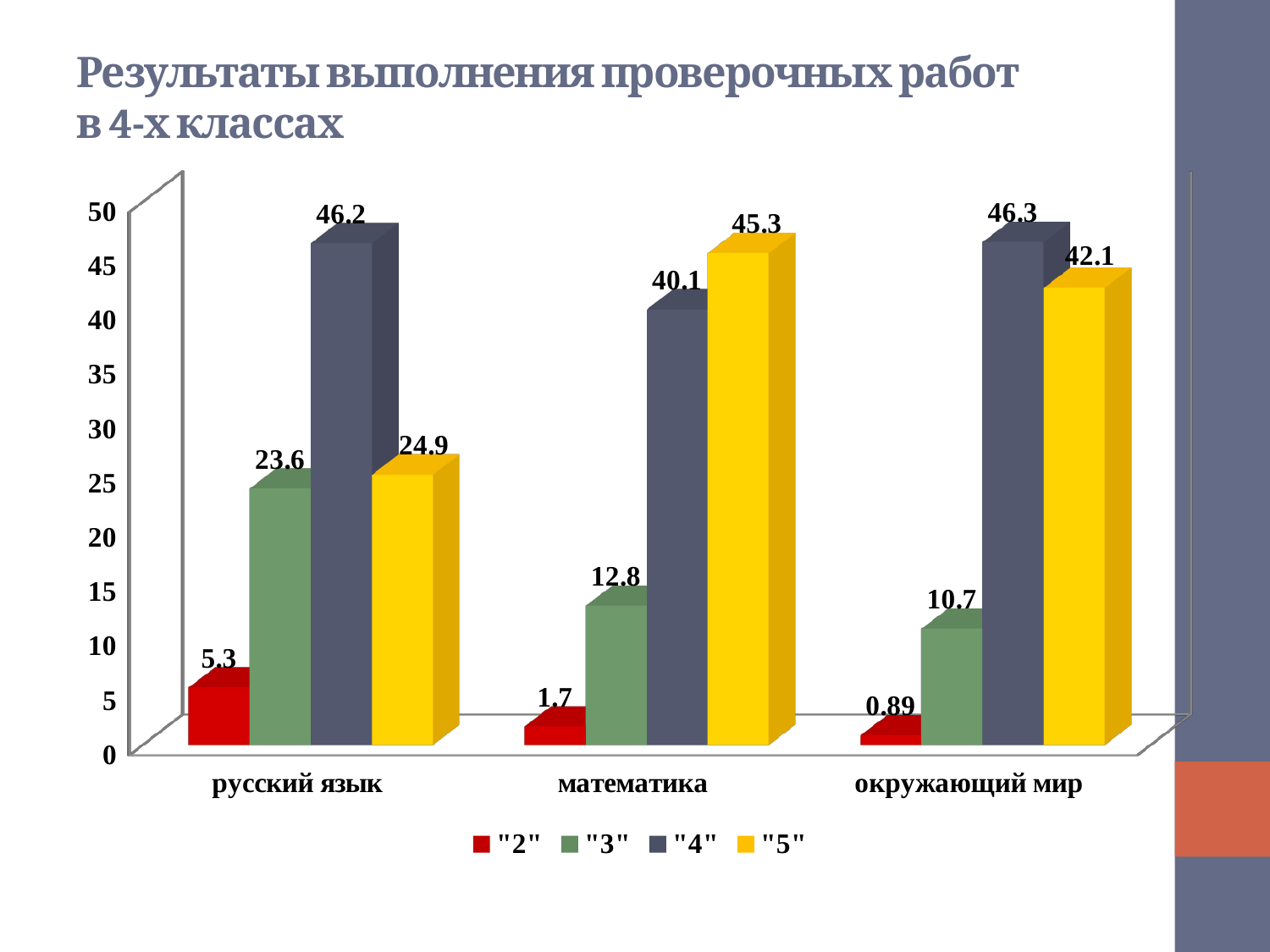

# Результаты выполнения проверочных работ в 4-х классах

[unsupported chart]